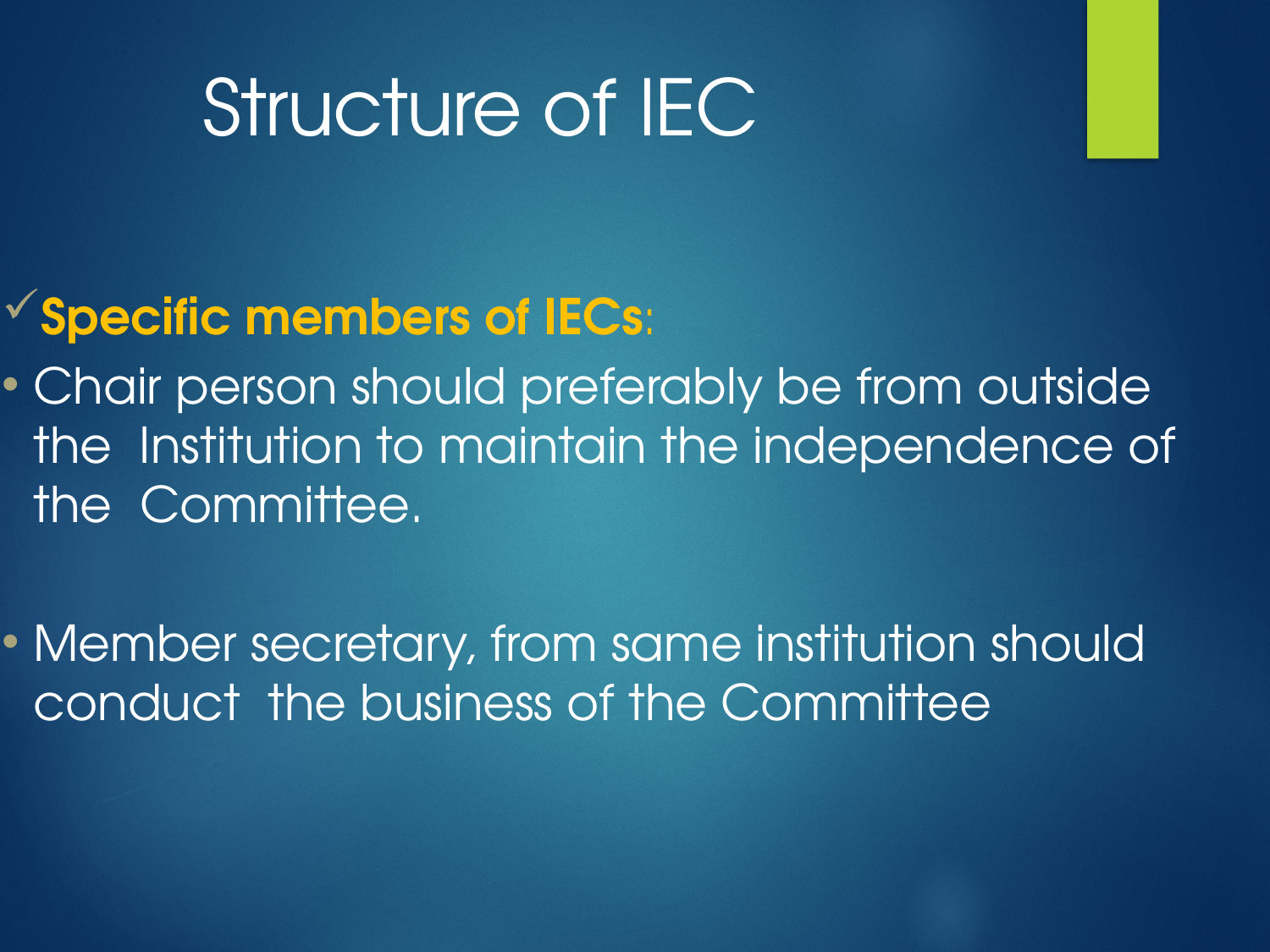

# Structure of IEC

Specific members of IECs:
Chair person should preferably be from outside the  Institution to maintain the independence of the  Committee.

Member secretary, from same institution should conduct  the business of the Committee